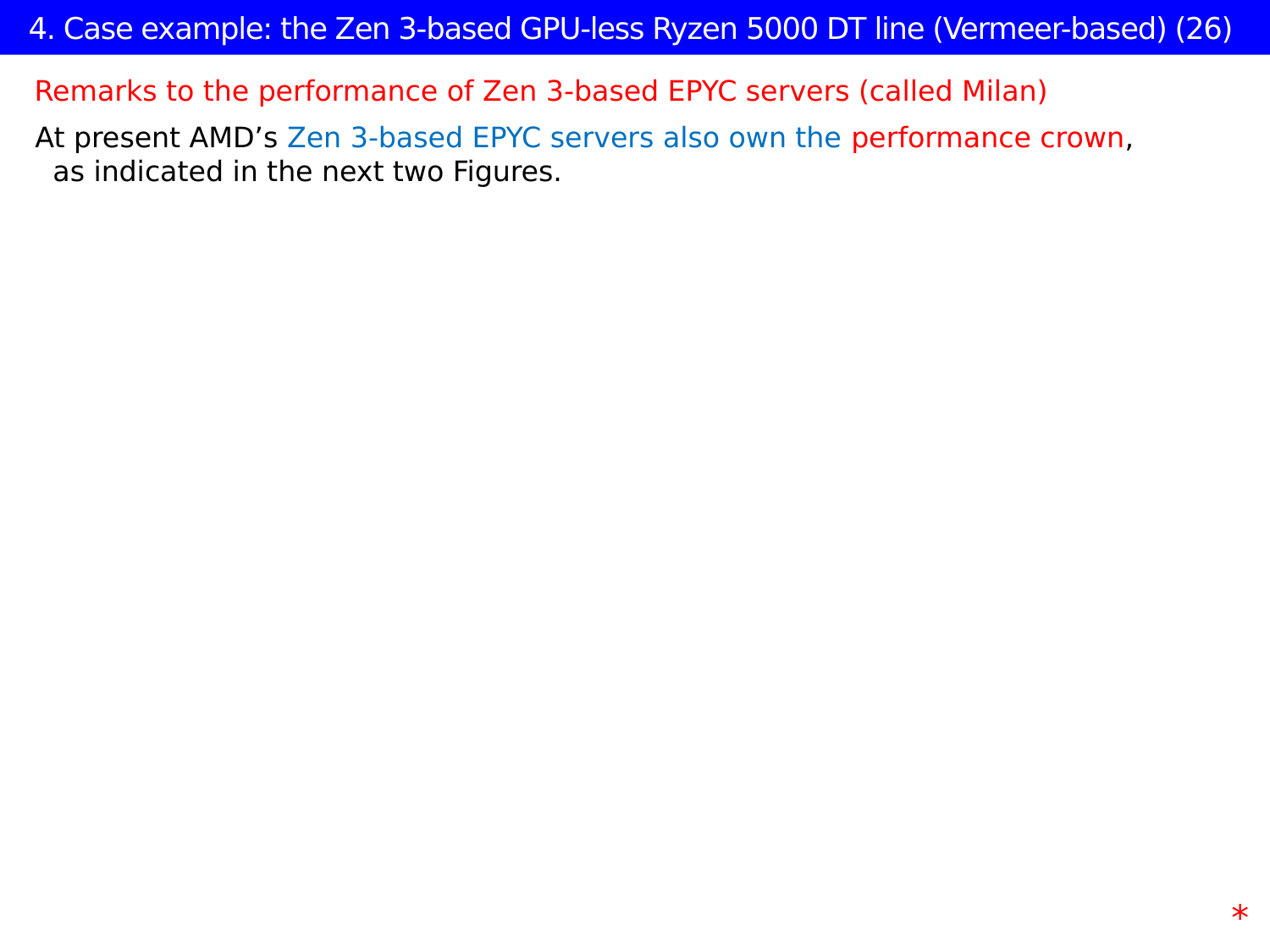

# 4. Case example: the Zen 3-based GPU-less Ryzen 5000 DT line (Vermeer-based) (26)
Remarks to the performance of Zen 3-based EPYC servers (called Milan)
At present AMD’s Zen 3-based EPYC servers also own the performance crown,
  as indicated in the next two Figures.
*